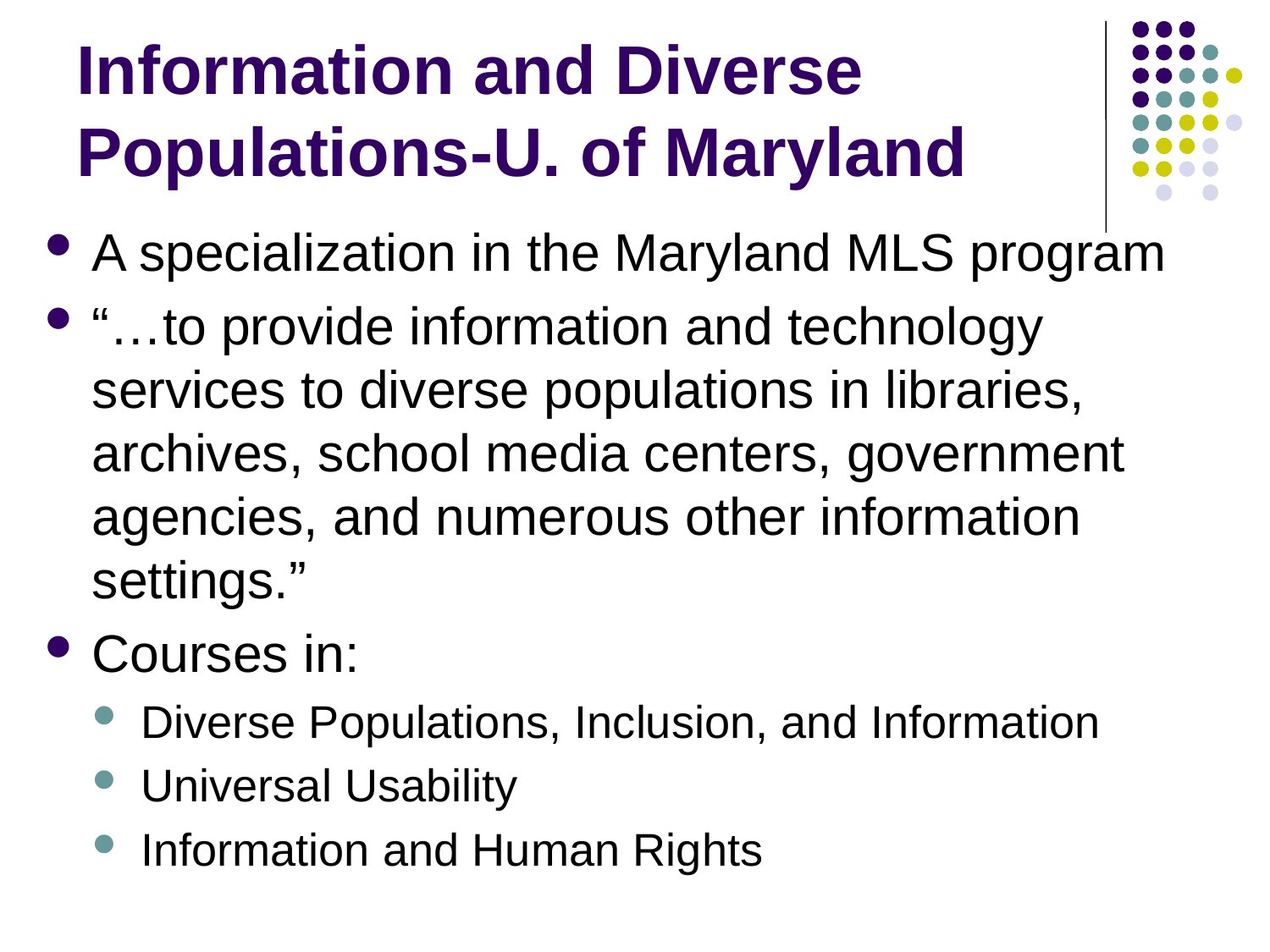

# Information and Diverse Populations-U. of Maryland
A specialization in the Maryland MLS program
“…to provide information and technology services to diverse populations in libraries, archives, school media centers, government agencies, and numerous other information settings.”
Courses in:
Diverse Populations, Inclusion, and Information
Universal Usability
Information and Human Rights